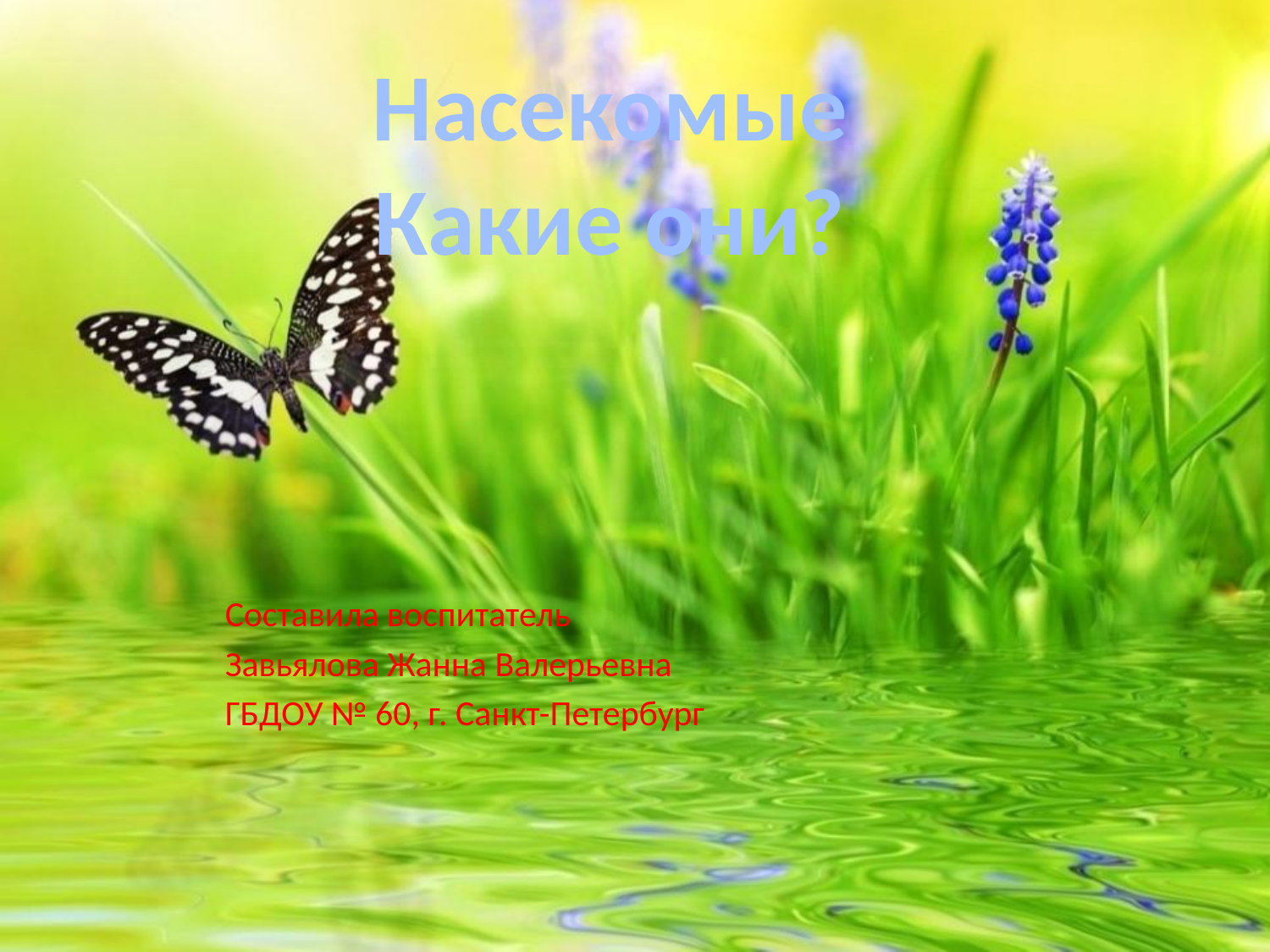

#
Насекомые
Какие они?
Составила воспитатель
Завьялова Жанна Валерьевна
ГБДОУ № 60, г. Санкт-Петербург